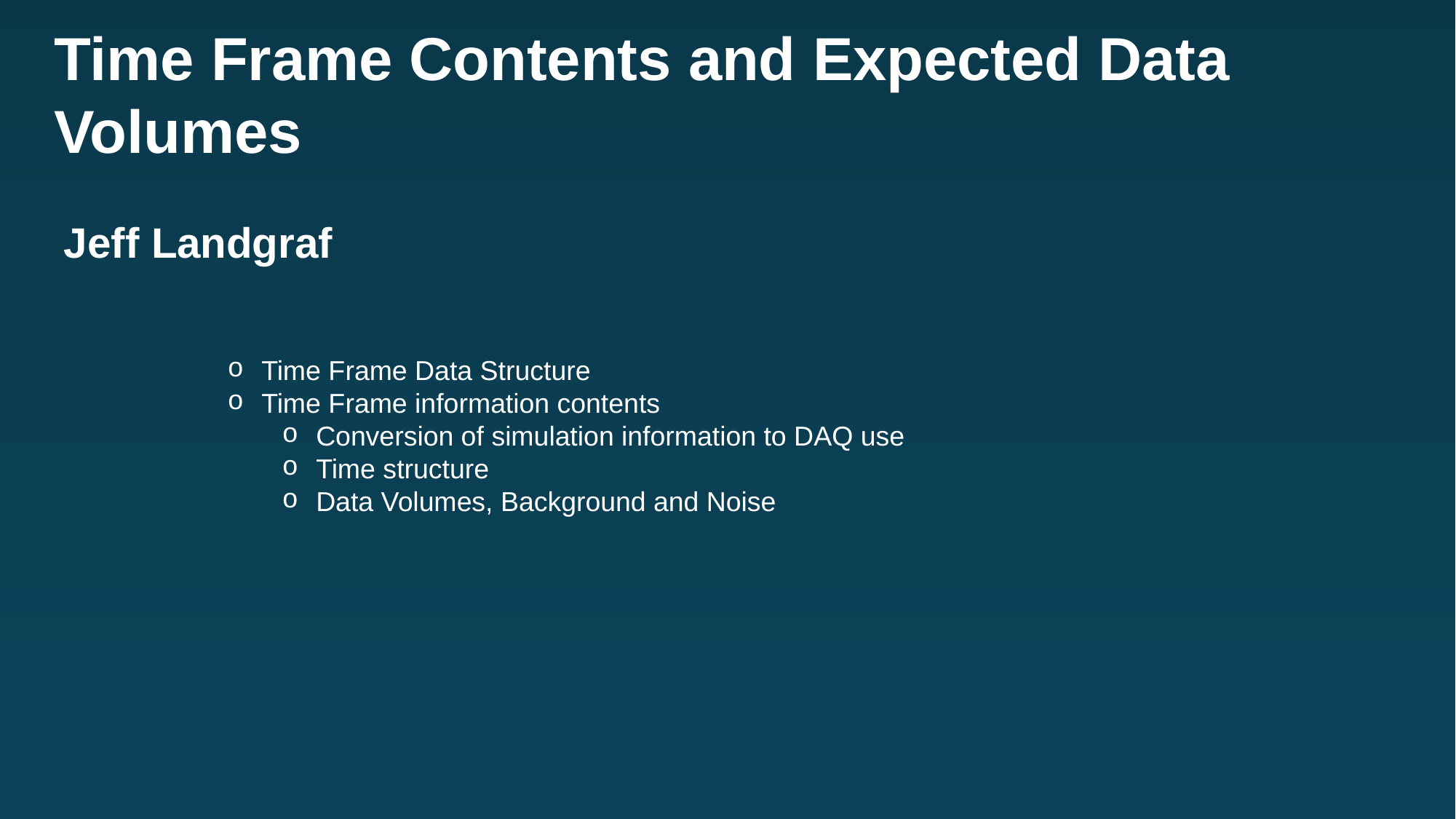

# Time Frame Contents and Expected Data Volumes
Jeff Landgraf
Time Frame Data Structure
Time Frame information contents
Conversion of simulation information to DAQ use
Time structure
Data Volumes, Background and Noise